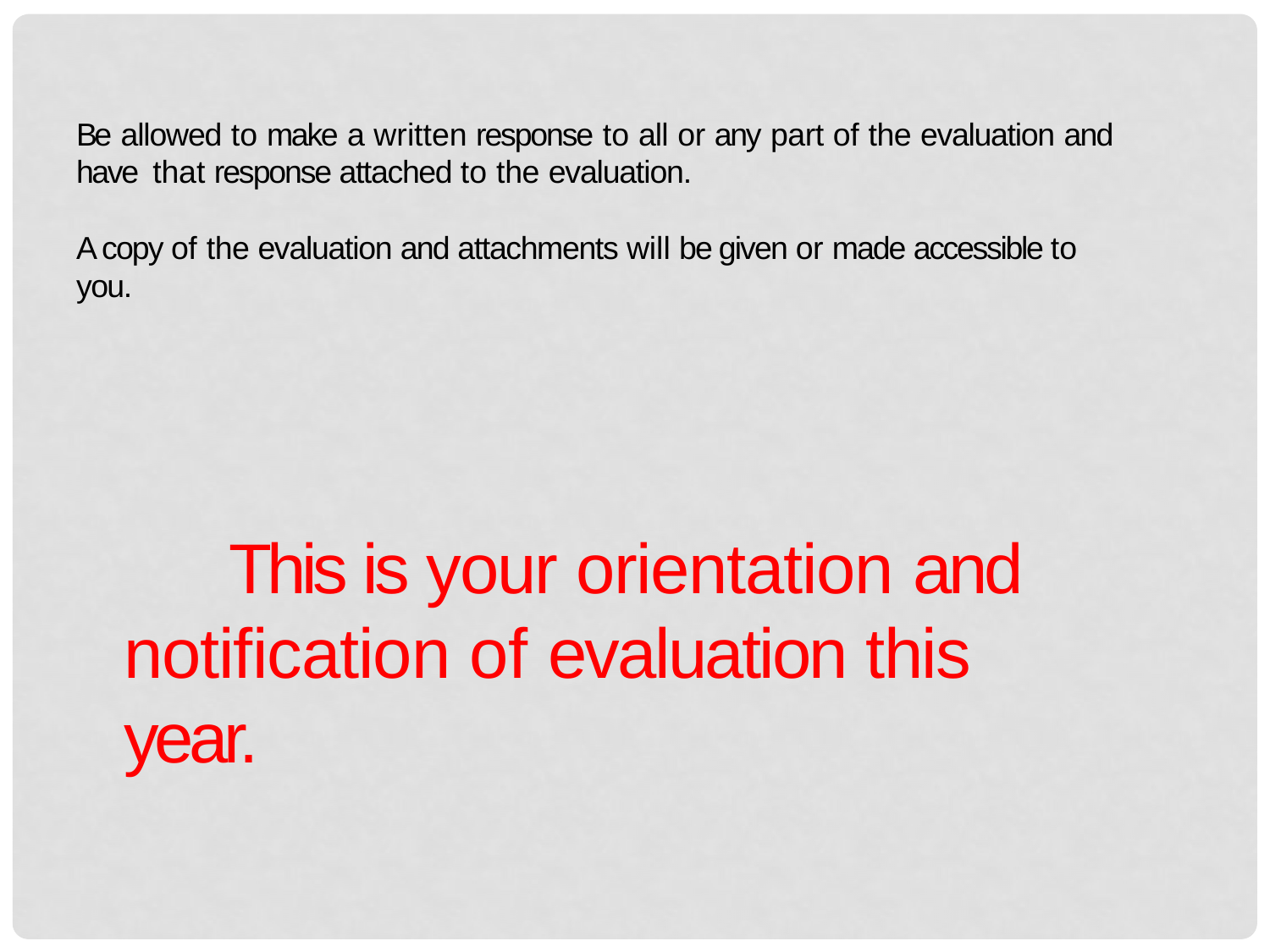

# Be allowed to make a written response to all or any part of the evaluation and have  that response attached to the evaluation.
A copy of the evaluation and attachments will be given or made accessible to you.
This is your orientation and  notification of evaluation this year.